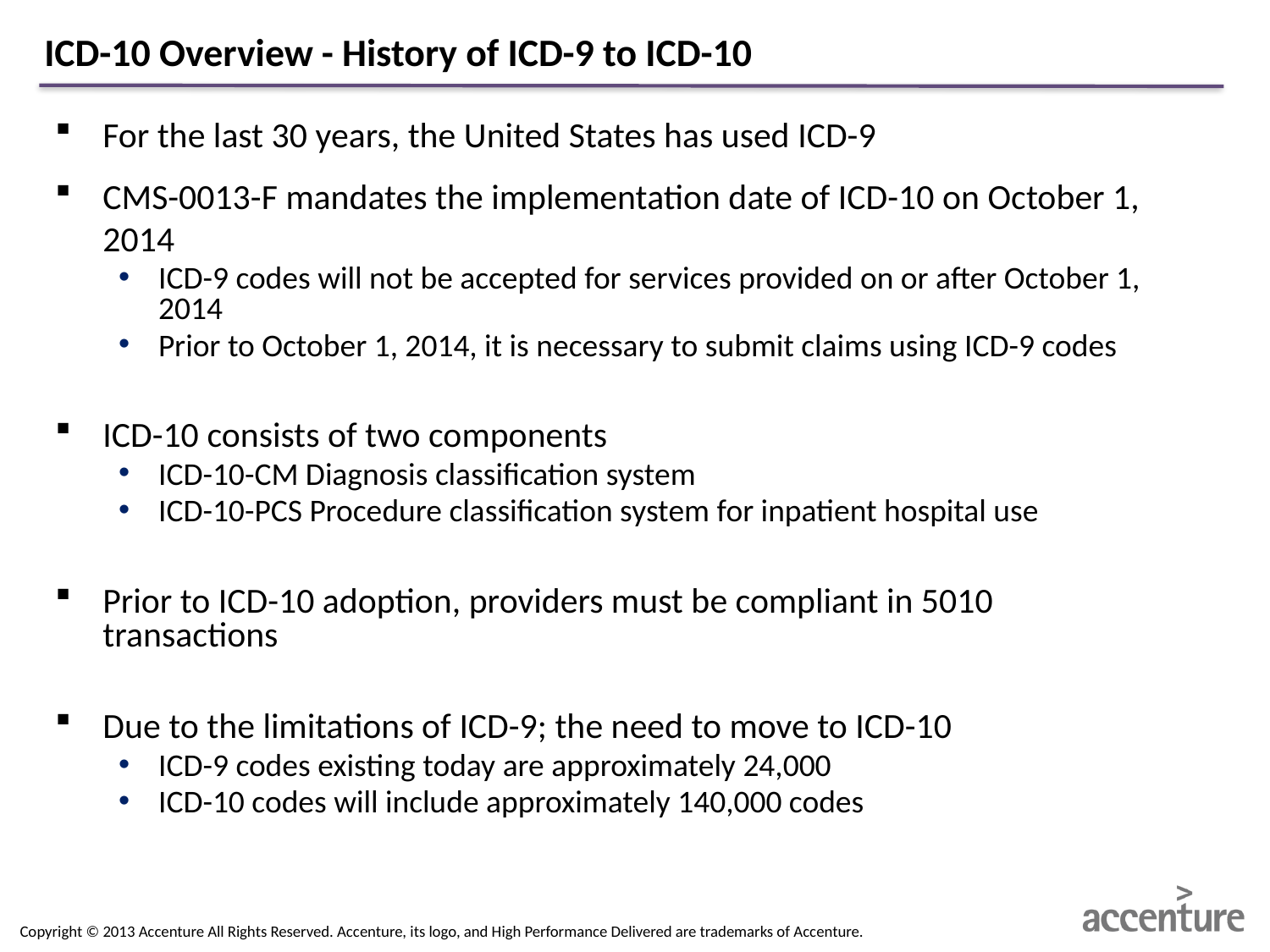

ICD-10 Overview - History of ICD-9 to ICD-10
For the last 30 years, the United States has used ICD-9

CMS-0013-F mandates the implementation date of ICD-10 on October 1, 2014
ICD-9 codes will not be accepted for services provided on or after October 1, 2014
Prior to October 1, 2014, it is necessary to submit claims using ICD-9 codes

ICD-10 consists of two components
ICD-10-CM Diagnosis classification system
ICD-10-PCS Procedure classification system for inpatient hospital use

Prior to ICD-10 adoption, providers must be compliant in 5010 transactions

Due to the limitations of ICD-9; the need to move to ICD-10
ICD-9 codes existing today are approximately 24,000
ICD-10 codes will include approximately 140,000 codes